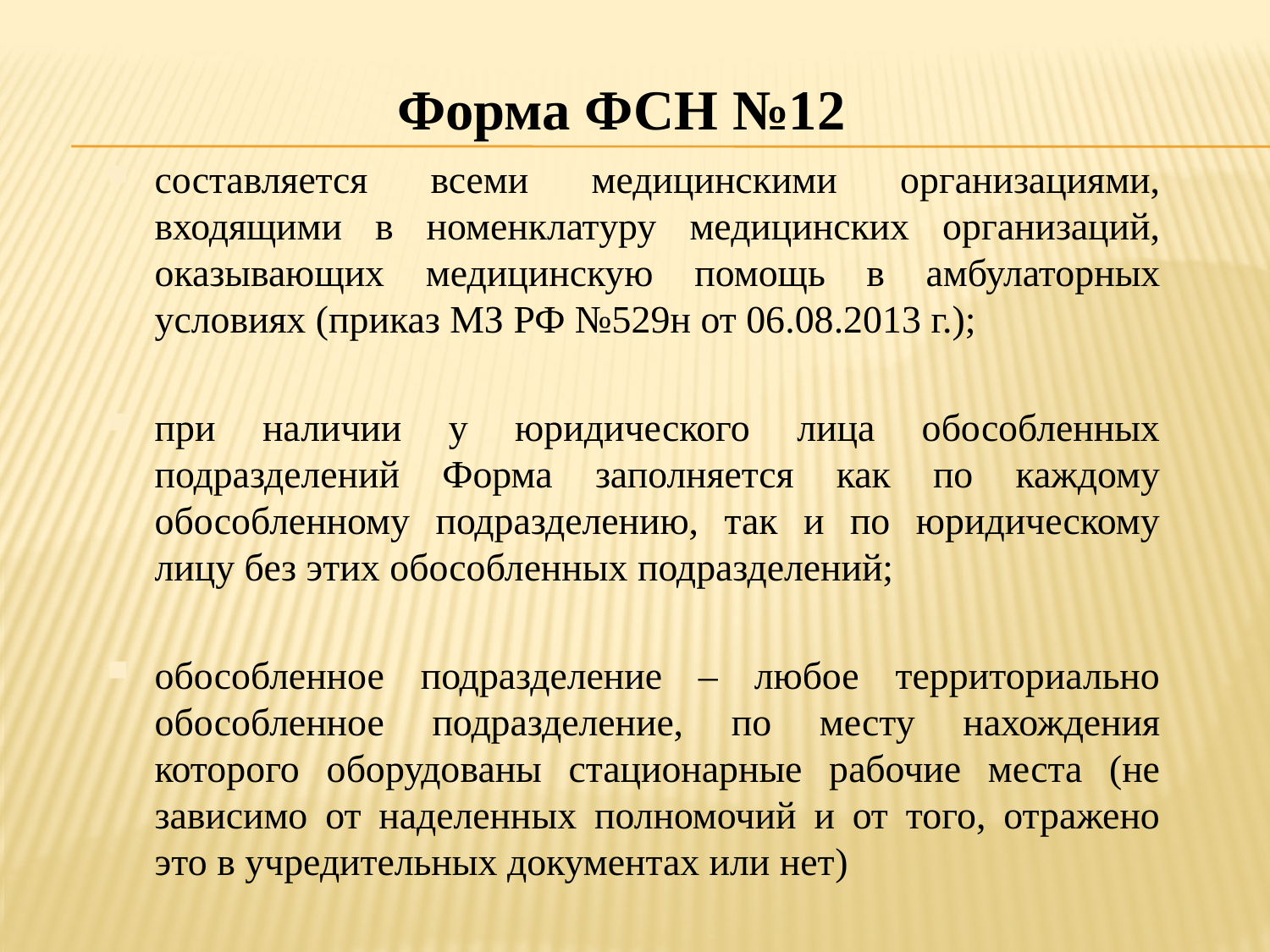

Форма ФСН №12
составляется всеми медицинскими организациями, входящими в номенклатуру медицинских организаций, оказывающих медицинскую помощь в амбулаторных условиях (приказ МЗ РФ №529н от 06.08.2013 г.);

при наличии у юридического лица обособленных подразделений Форма заполняется как по каждому обособленному подразделению, так и по юридическому лицу без этих обособленных подразделений;

обособленное подразделение – любое территориально обособленное подразделение, по месту нахождения которого оборудованы стационарные рабочие места (не зависимо от наделенных полномочий и от того, отражено это в учредительных документах или нет)